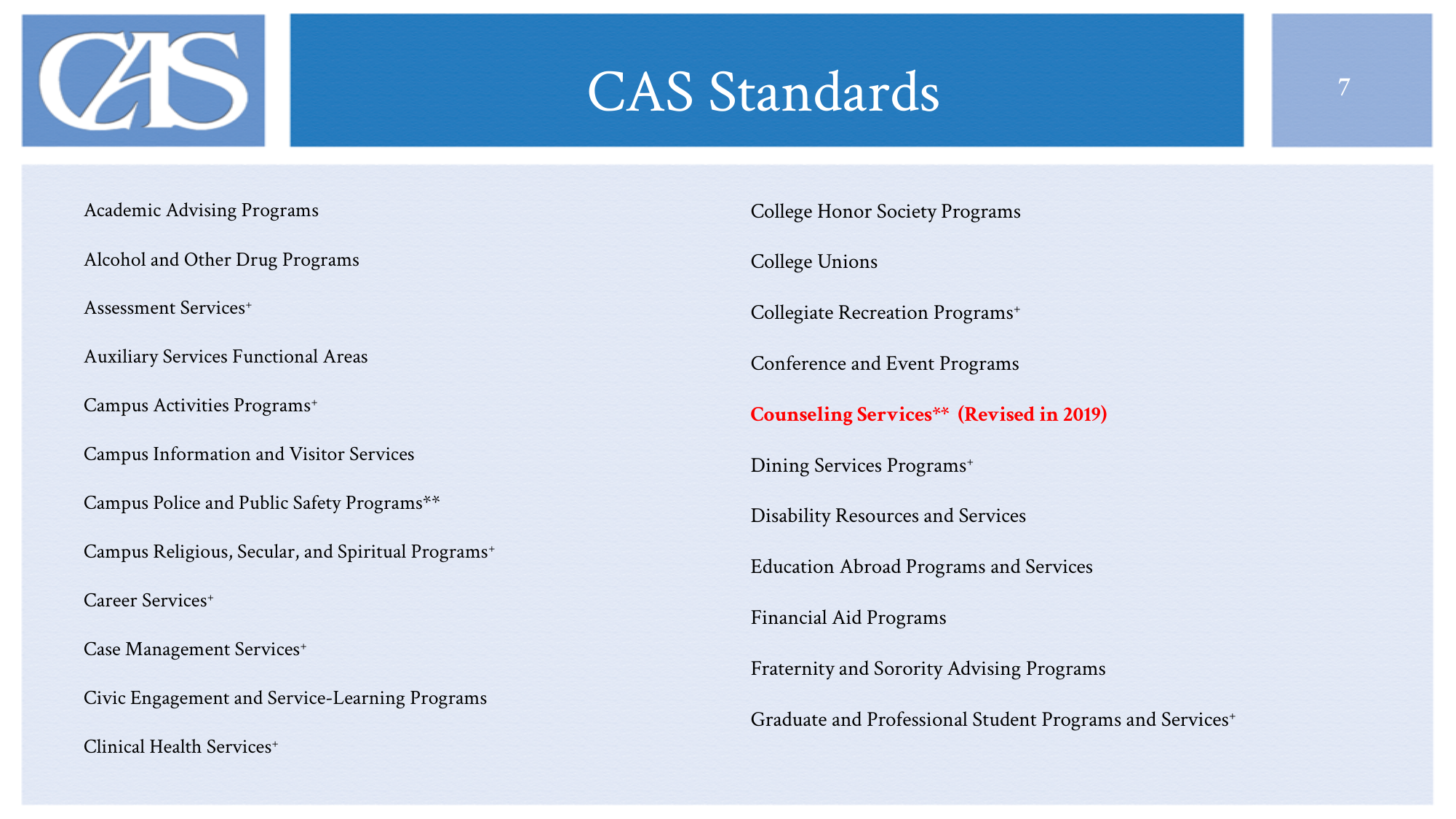

# CAS Standards
7
Academic Advising Programs
Alcohol and Other Drug Programs
Assessment Services+
Auxiliary Services Functional Areas
Campus Activities Programs+
Campus Information and Visitor Services
Campus Police and Public Safety Programs**
Campus Religious, Secular, and Spiritual Programs+
Career Services+
Case Management Services+
Civic Engagement and Service-Learning Programs
Clinical Health Services+
College Honor Society Programs
College Unions
Collegiate Recreation Programs+
Conference and Event Programs
Counseling Services**  (Revised in 2019)
Dining Services Programs+
Disability Resources and Services
Education Abroad Programs and Services
Financial Aid Programs
Fraternity and Sorority Advising Programs
Graduate and Professional Student Programs and Services+